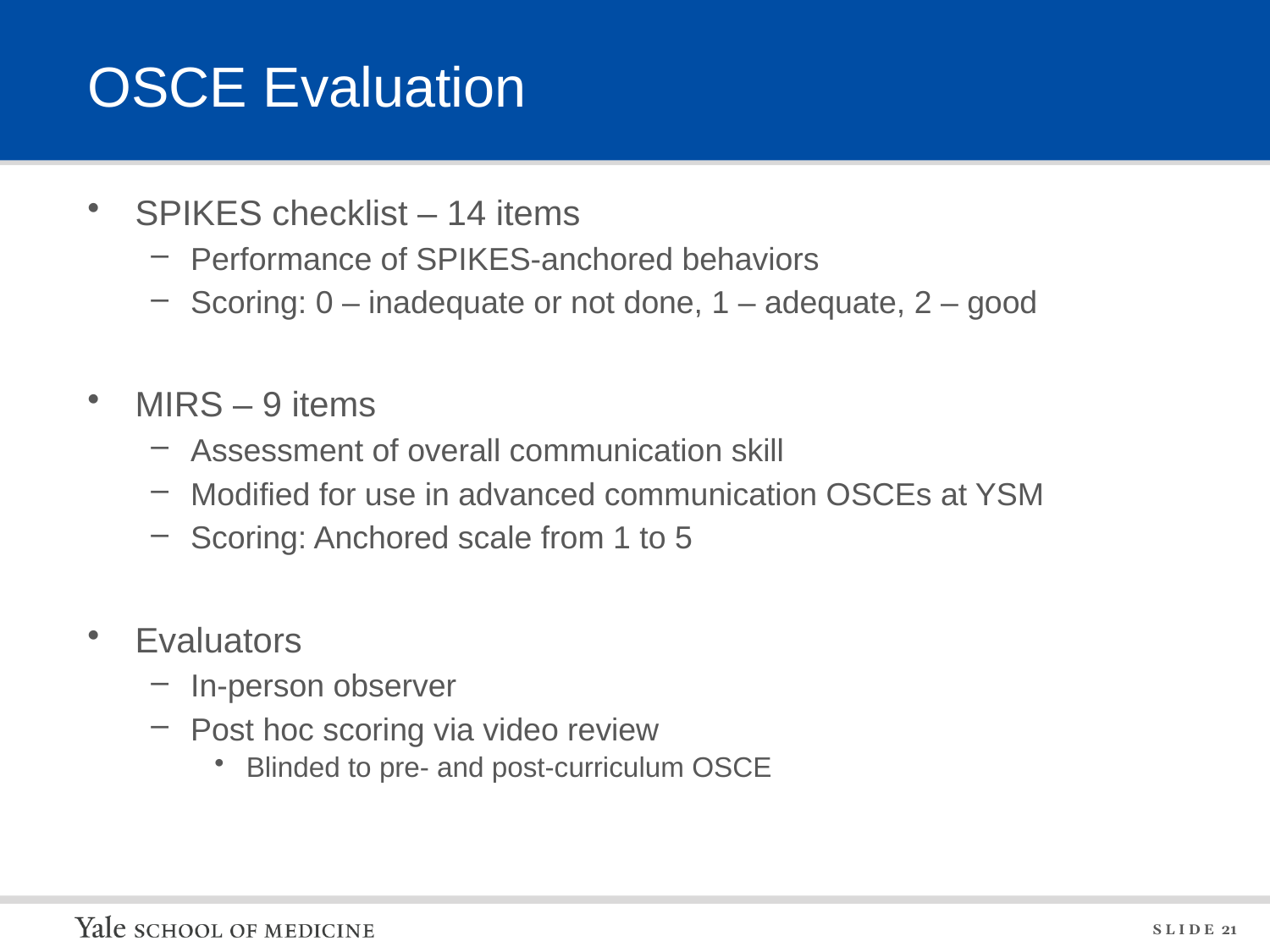

# OSCE Evaluation
SPIKES checklist – 14 items
Performance of SPIKES-anchored behaviors
Scoring: 0 – inadequate or not done, 1 – adequate, 2 – good

MIRS – 9 items
Assessment of overall communication skill
Modified for use in advanced communication OSCEs at YSM
Scoring: Anchored scale from 1 to 5

Evaluators
In-person observer
Post hoc scoring via video review
Blinded to pre- and post-curriculum OSCE